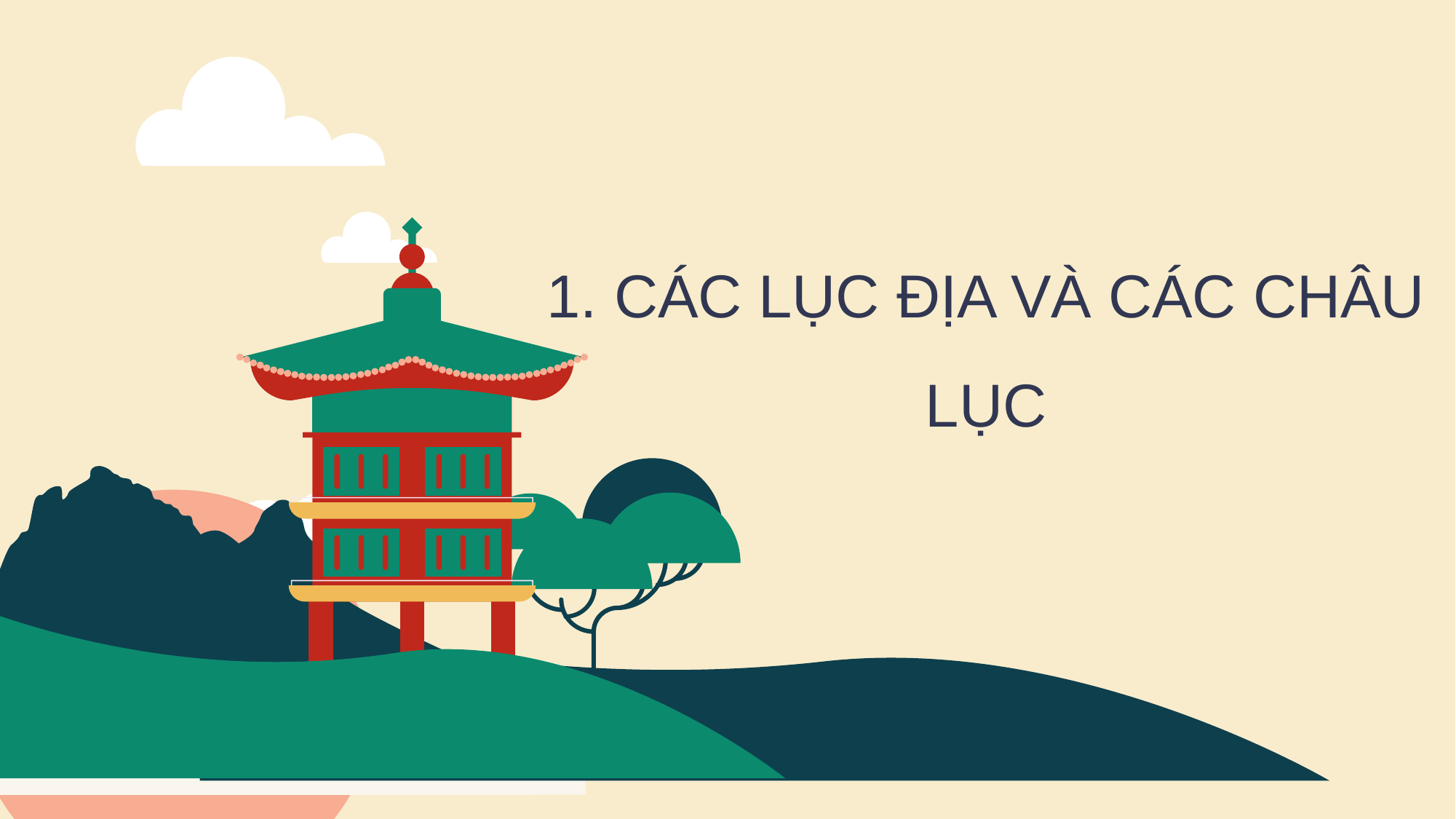

1. CÁC LỤC ĐỊA VÀ CÁC CHÂU LỤC